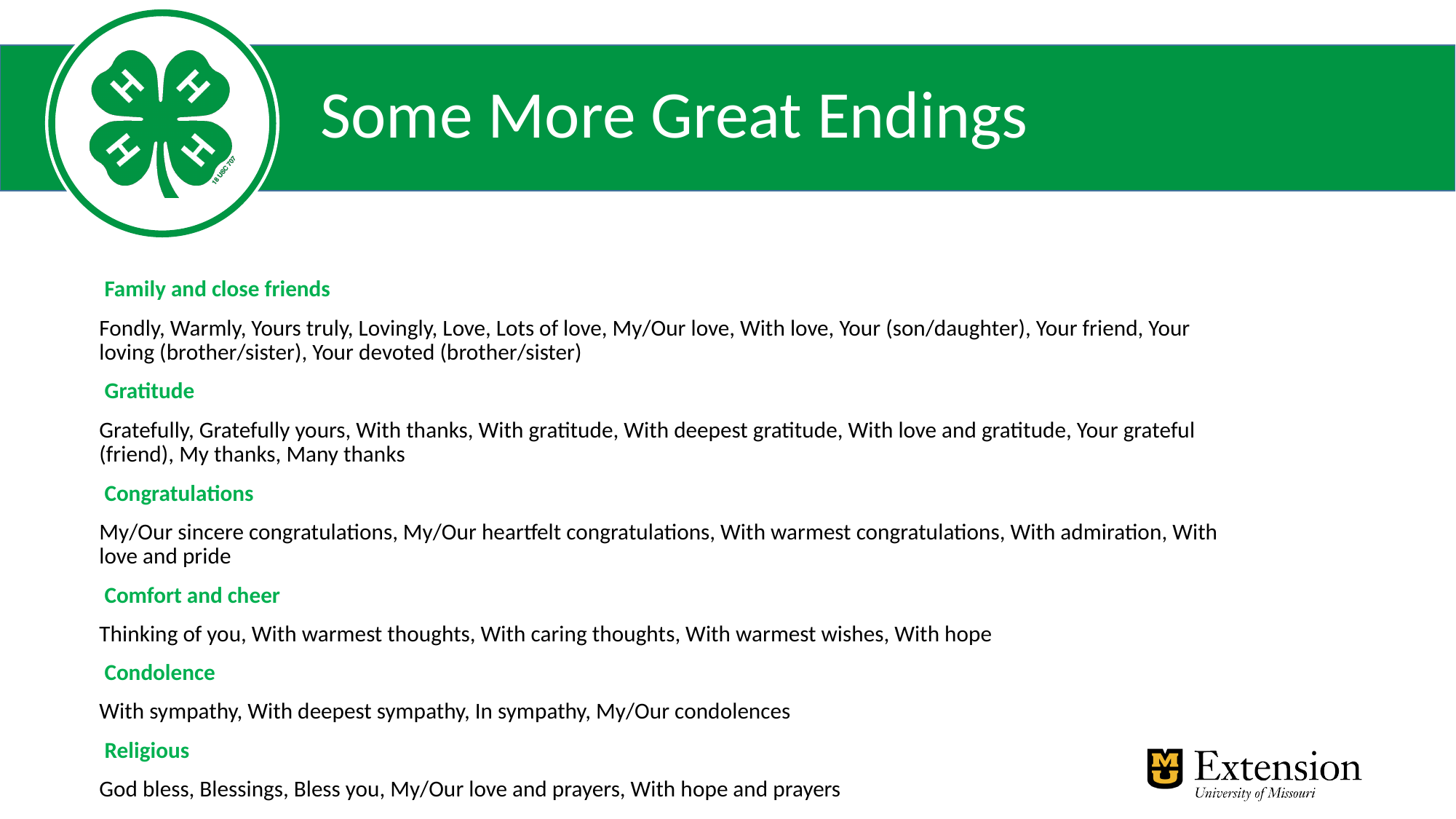

# Some More Great Endings
Family and close friends
Fondly, Warmly, Yours truly, Lovingly, Love, Lots of love, My/Our love, With love, Your (son/daughter), Your friend, Your loving (brother/sister), Your devoted (brother/sister)
Gratitude
Gratefully, Gratefully yours, With thanks, With gratitude, With deepest gratitude, With love and gratitude, Your grateful (friend), My thanks, Many thanks
Congratulations
My/Our sincere congratulations, My/Our heartfelt congratulations, With warmest congratulations, With admiration, With love and pride
Comfort and cheer
Thinking of you, With warmest thoughts, With caring thoughts, With warmest wishes, With hope
Condolence
With sympathy, With deepest sympathy, In sympathy, My/Our condolences
Religious
God bless, Blessings, Bless you, My/Our love and prayers, With hope and prayers